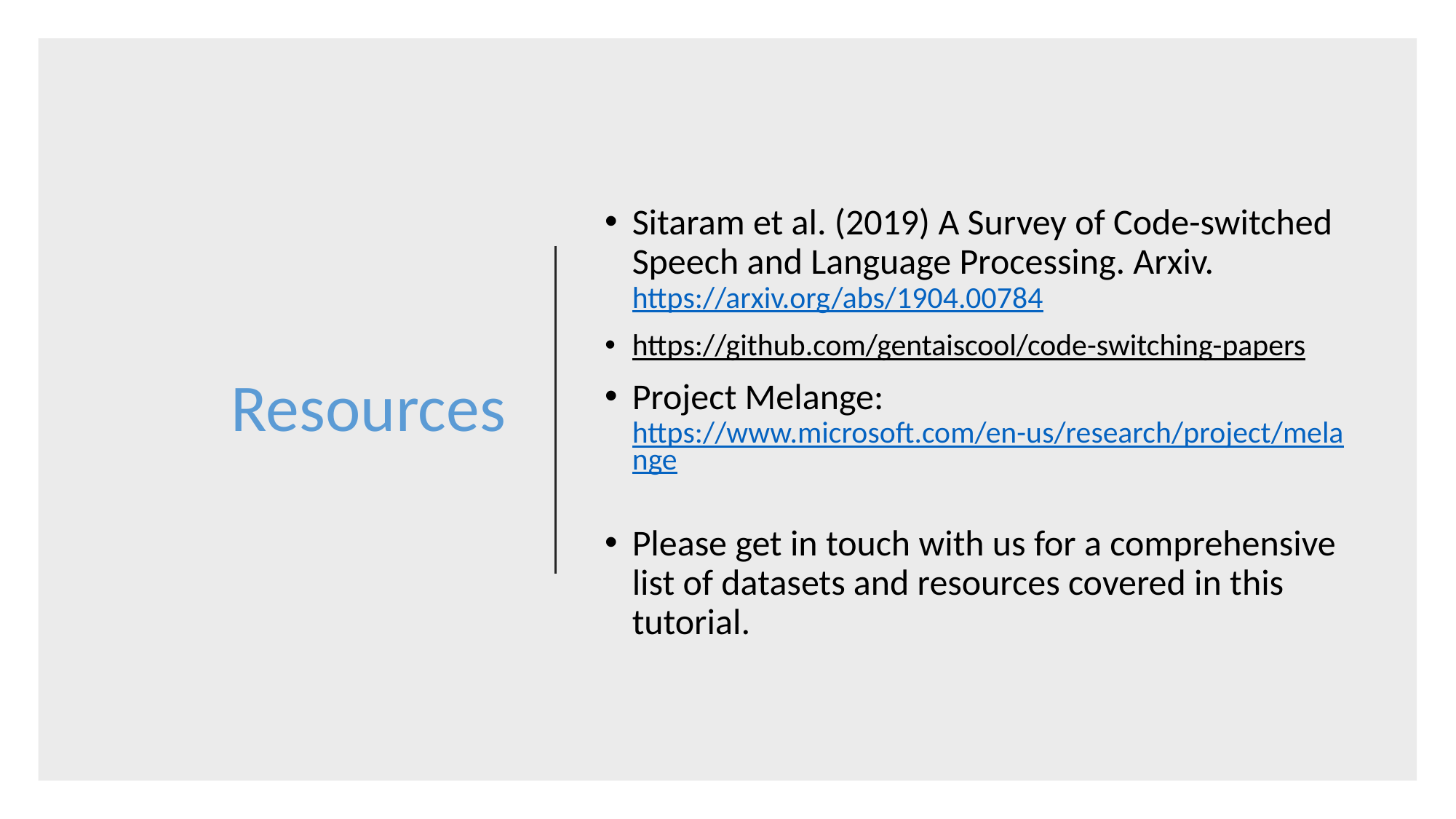

# Resources
Sitaram et al. (2019) A Survey of Code-switched Speech and Language Processing. Arxiv. https://arxiv.org/abs/1904.00784
https://github.com/gentaiscool/code-switching-papers
Project Melange: https://www.microsoft.com/en-us/research/project/melange
Please get in touch with us for a comprehensive list of datasets and resources covered in this tutorial.